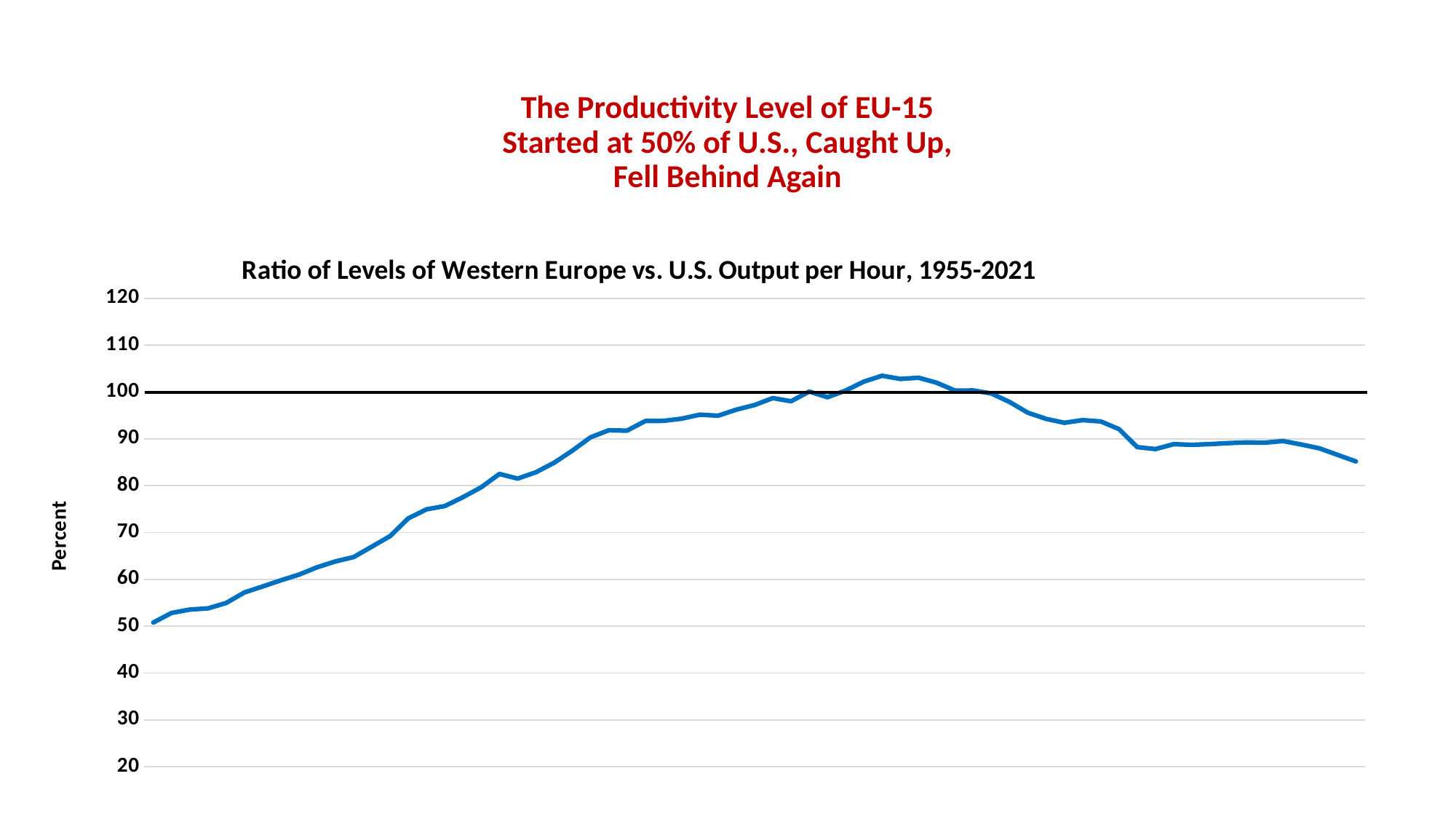

# The Productivity Level of EU-15 Started at 50% of U.S., Caught Up, Fell Behind Again

### Chart: Ratio of Levels of Western Europe vs. U.S. Output per Hour, 1955-2021

| Category |  |
|---|---|
| 1955 | 50.76174684383854 |
| 1956 | 52.80743756034672 |
| 1957 | 53.53388353893473 |
| 1958 | 53.796172129841345 |
| 1959 | 54.93865811676957 |
| 1960 | 57.19463733853782 |
| 1961 | 58.463485652864556 |
| 1962 | 59.77532871806112 |
| 1963 | 61.00099746318029 |
| 1964 | 62.579776978411665 |
| 1965 | 63.81360583422737 |
| 1966 | 64.75479913967204 |
| 1967 | 66.98499399333427 |
| 1968 | 69.2270453455755 |
| 1969 | 73.02585738692754 |
| 1970 | 74.95124844196808 |
| 1971 | 75.65065260080831 |
| 1972 | 77.5484069139614 |
| 1973 | 79.67024991341692 |
| 1974 | 82.50611434389697 |
| 1975 | 81.51829469044549 |
| 1976 | 82.86401012767162 |
| 1977 | 84.89961840159299 |
| 1978 | 87.47866911255588 |
| 1979 | 90.33708797763734 |
| 1980 | 91.8289467190341 |
| 1981 | 91.7479124941976 |
| 1982 | 93.80866414858471 |
| 1983 | 93.83970646792612 |
| 1984 | 94.30964627369679 |
| 1985 | 95.16216395924303 |
| 1986 | 94.93137157902596 |
| 1987 | 96.22738452766491 |
| 1988 | 97.22428232726885 |
| 1989 | 98.70095299779697 |
| 1990 | 98.02619338665684 |
| 1991 | 100.09020155560066 |
| 1992 | 98.88515288676635 |
| 1993 | 100.31569180028778 |
| 1994 | 102.22291871791755 |
| 1995 | 103.4755006061976 |
| 1996 | 102.7971200048206 |
| 1997 | 103.04594431600266 |
| 1998 | 101.98048788987468 |
| 1999 | 100.30304534469774 |
| 2000 | 100.33377397239195 |
| 2001 | 99.68418710368577 |
| 2002 | 97.85220281497678 |
| 2003 | 95.57551331657575 |
| 2004 | 94.26380688751627 |
| 2005 | 93.42679274827302 |
| 2006 | 94.00375993023869 |
| 2007 | 93.71360724536012 |
| 2008 | 92.08489252482569 |
| 2009 | 88.2358166620302 |
| 2010 | 87.8201112887211 |
| 2011 | 88.86593397573989 |
| 2012 | 88.72172351804682 |
| 2013 | 88.88120762762969 |
| 2014 | 89.08906299799317 |
| 2015 | 89.24100882835414 |
| 2016 | 89.18118517965402 |
| 2017 | 89.52699864118713 |
| 2018 | 88.7992077609367 |
| 2019 | 87.96561760526475 |
| 2020 | 86.5751351838185 |
| 2021 | 85.18189850744074 |